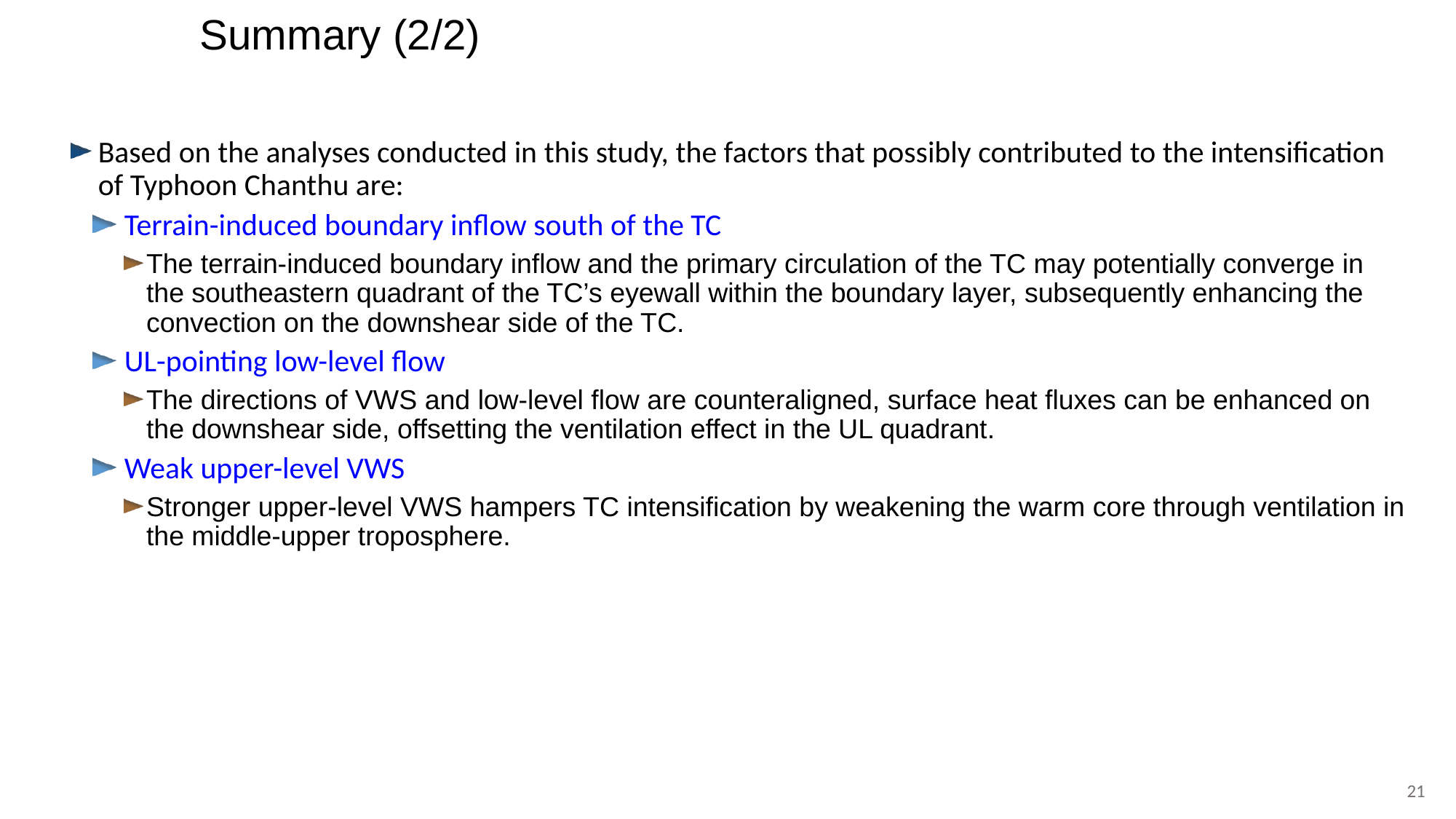

Summary (2/2)

Based on the analyses conducted in this study, the factors that possibly contributed to the intensification of Typhoon Chanthu are:
Terrain-induced boundary inflow south of the TC
The terrain-induced boundary inflow and the primary circulation of the TC may potentially converge in the southeastern quadrant of the TC’s eyewall within the boundary layer, subsequently enhancing the convection on the downshear side of the TC.
UL-pointing low-level flow
The directions of VWS and low-level flow are counteraligned, surface heat fluxes can be enhanced on the downshear side, offsetting the ventilation effect in the UL quadrant.
Weak upper-level VWS
Stronger upper-level VWS hampers TC intensification by weakening the warm core through ventilation in the middle-upper troposphere.